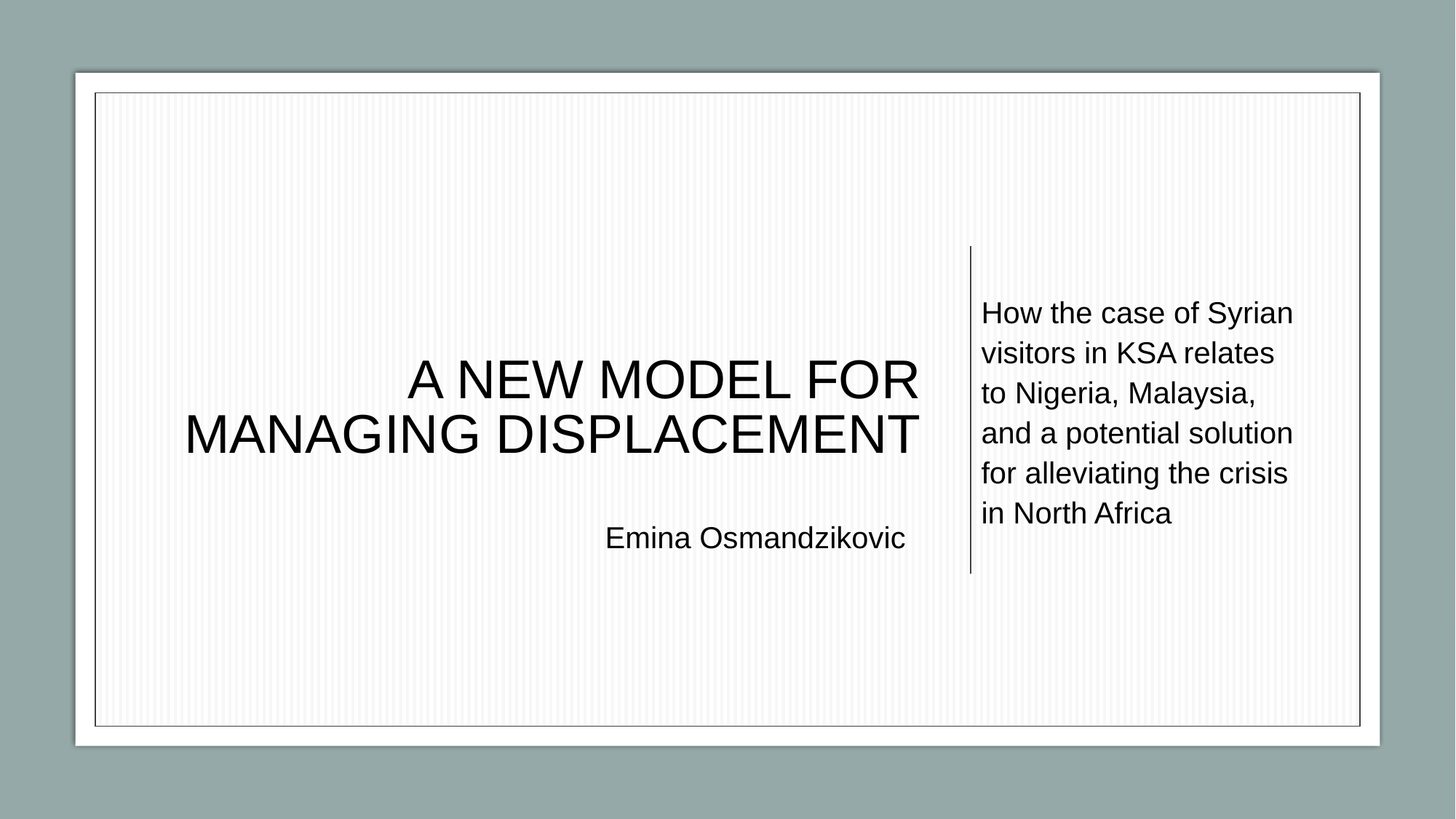

# A NEW MODEL FOR MANAGING DISPLACEMENT
How the case of Syrian
visitors in KSA relates to Nigeria, Malaysia, and a potential solution for alleviating the crisis in North Africa
Emina Osmandzikovic